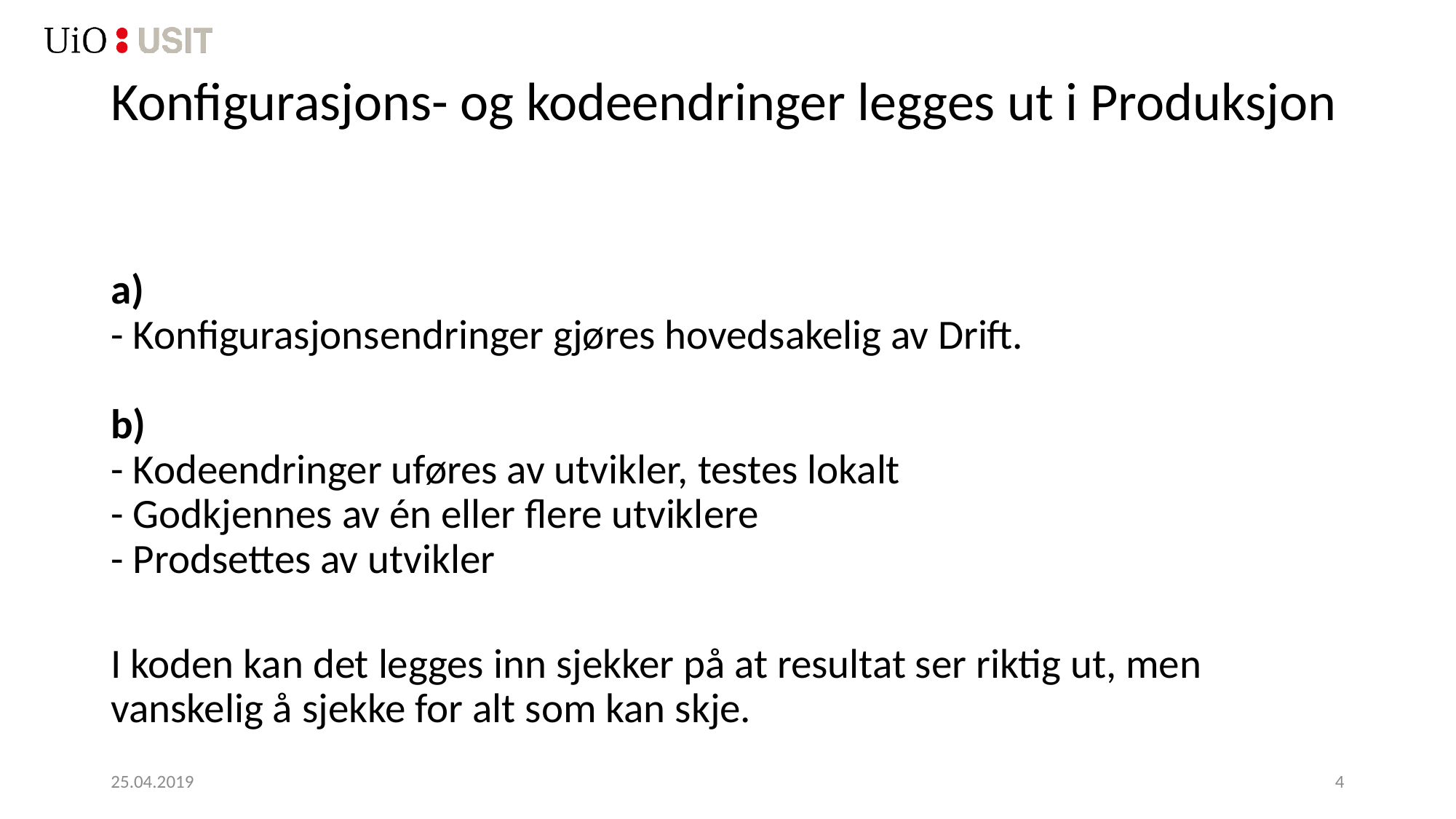

# Konfigurasjons- og kodeendringer legges ut i Produksjon
a)
- Konfigurasjonsendringer gjøres hovedsakelig av Drift.
b)
- Kodeendringer uføres av utvikler, testes lokalt
- Godkjennes av én eller flere utviklere
- Prodsettes av utvikler
I koden kan det legges inn sjekker på at resultat ser riktig ut, men vanskelig å sjekke for alt som kan skje.

25.04.2019
4